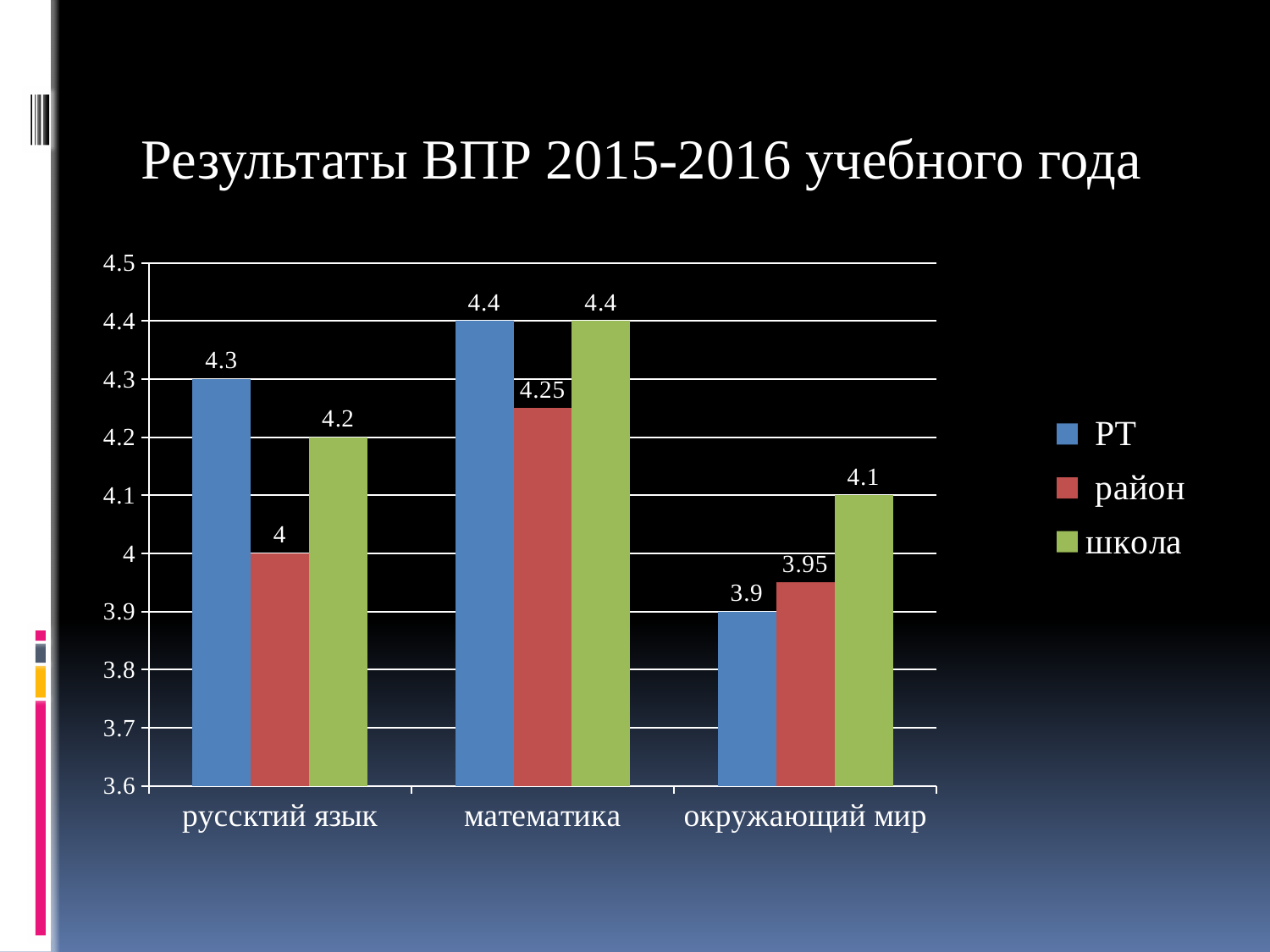

Результаты ВПР 2015-2016 учебного года

### Chart

| Category |  РТ |  район | школа |
|---|---|---|---|
| руссктий язык | 4.3 | 4.0 | 4.2 |
| математика | 4.4 | 4.25 | 4.4 |
| окружающий мир | 3.9 | 3.9499999999999997 | 4.1 |
#